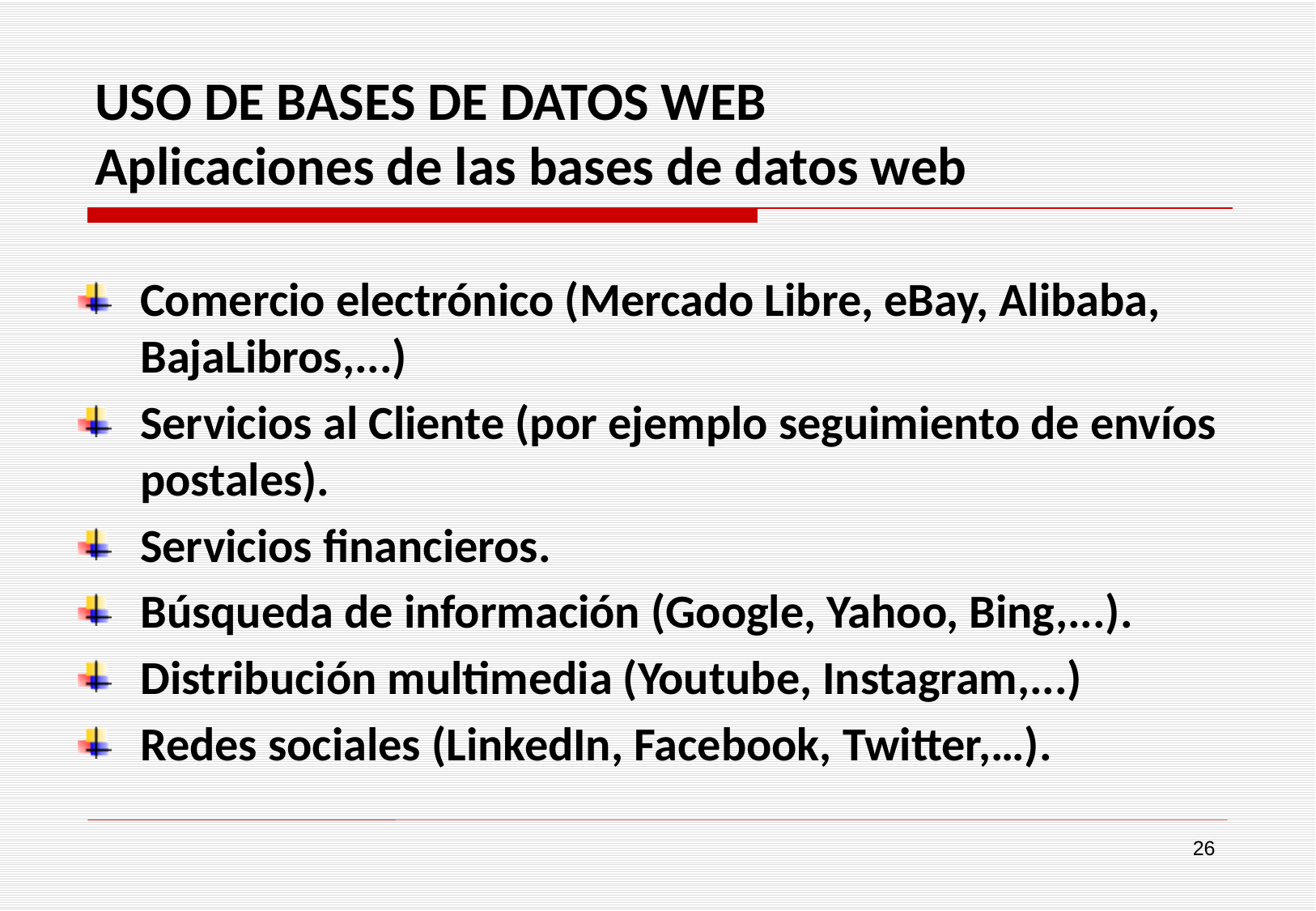

# USO DE BASES DE DATOS WEB Aplicaciones de las bases de datos web
Comercio electrónico (Mercado Libre, eBay, Alibaba, BajaLibros,...)
Servicios al Cliente (por ejemplo seguimiento de envíos postales).
Servicios financieros.
Búsqueda de información (Google, Yahoo, Bing,...).
Distribución multimedia (Youtube, Instagram,...)
Redes sociales (LinkedIn, Facebook, Twitter,…).

26